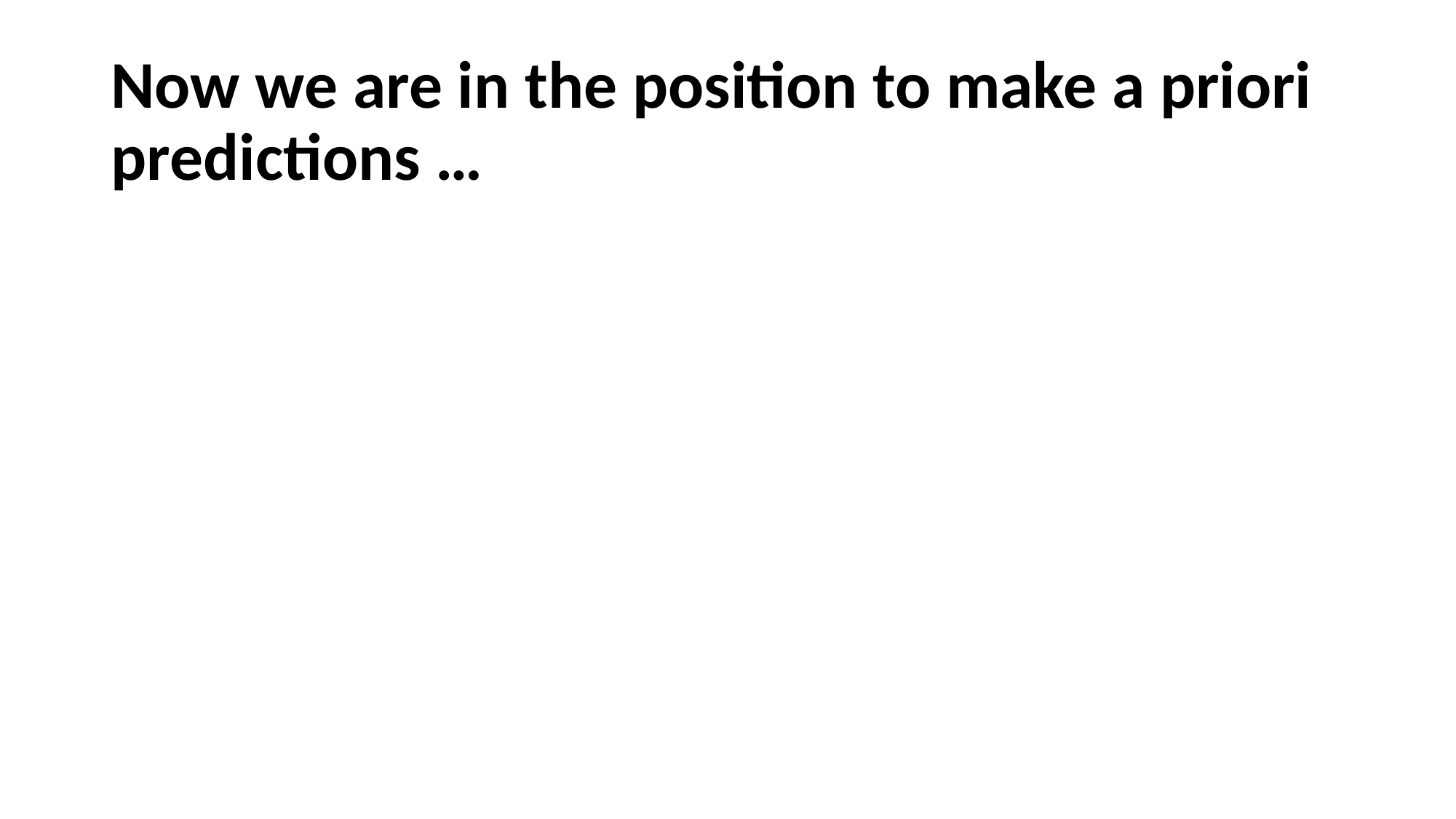

# Now we are in the position to make a priori predictions …